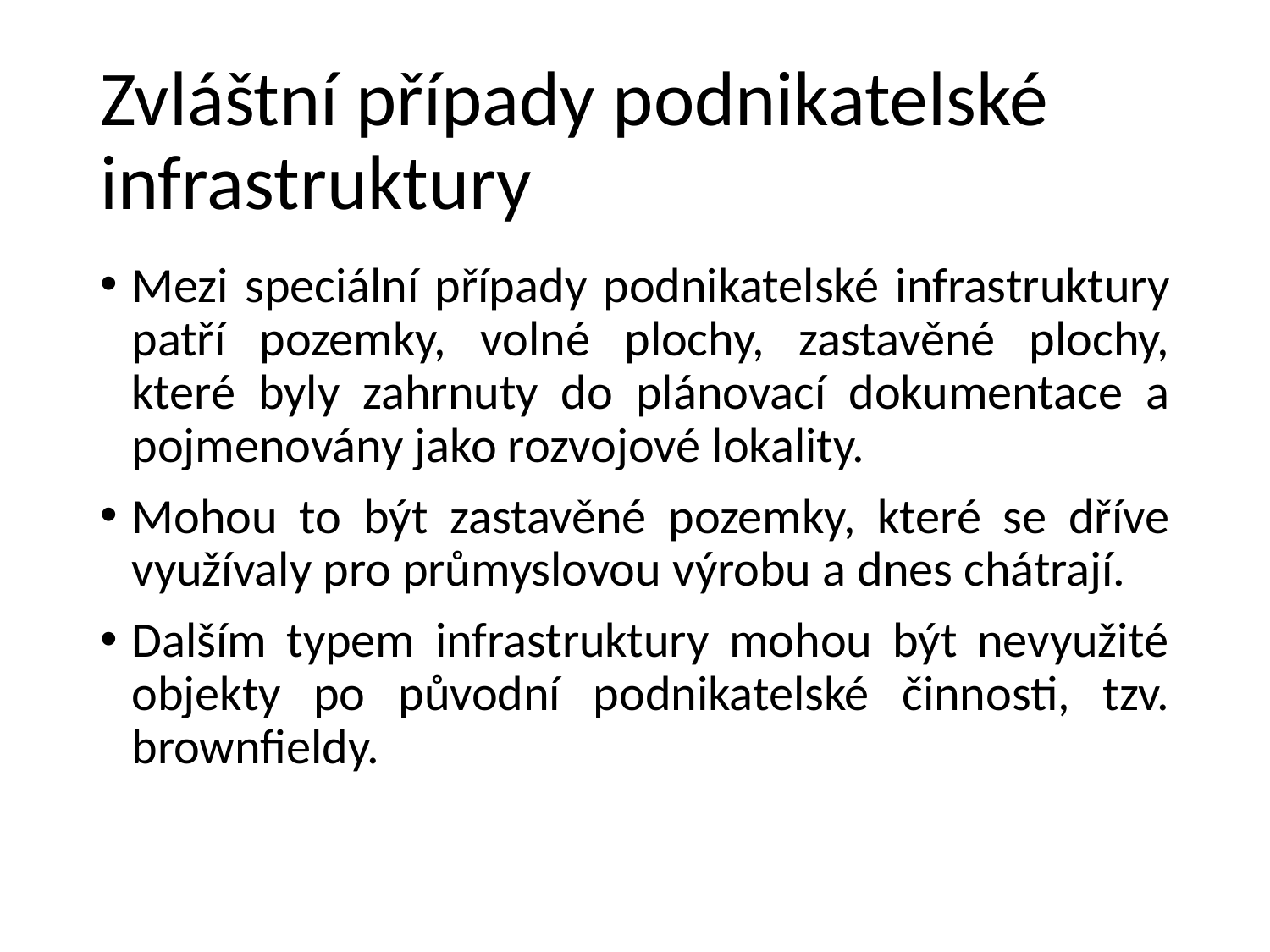

# Zvláštní případy podnikatelské infrastruktury
Mezi speciální případy podnikatelské infrastruktury patří pozemky, volné plochy, zastavěné plochy, které byly zahrnuty do plánovací dokumentace a pojmenovány jako rozvojové lokality.
Mohou to být zastavěné pozemky, které se dříve využívaly pro průmyslovou výrobu a dnes chátrají.
Dalším typem infrastruktury mohou být nevyužité objekty po původní podnikatelské činnosti, tzv. brownfieldy.